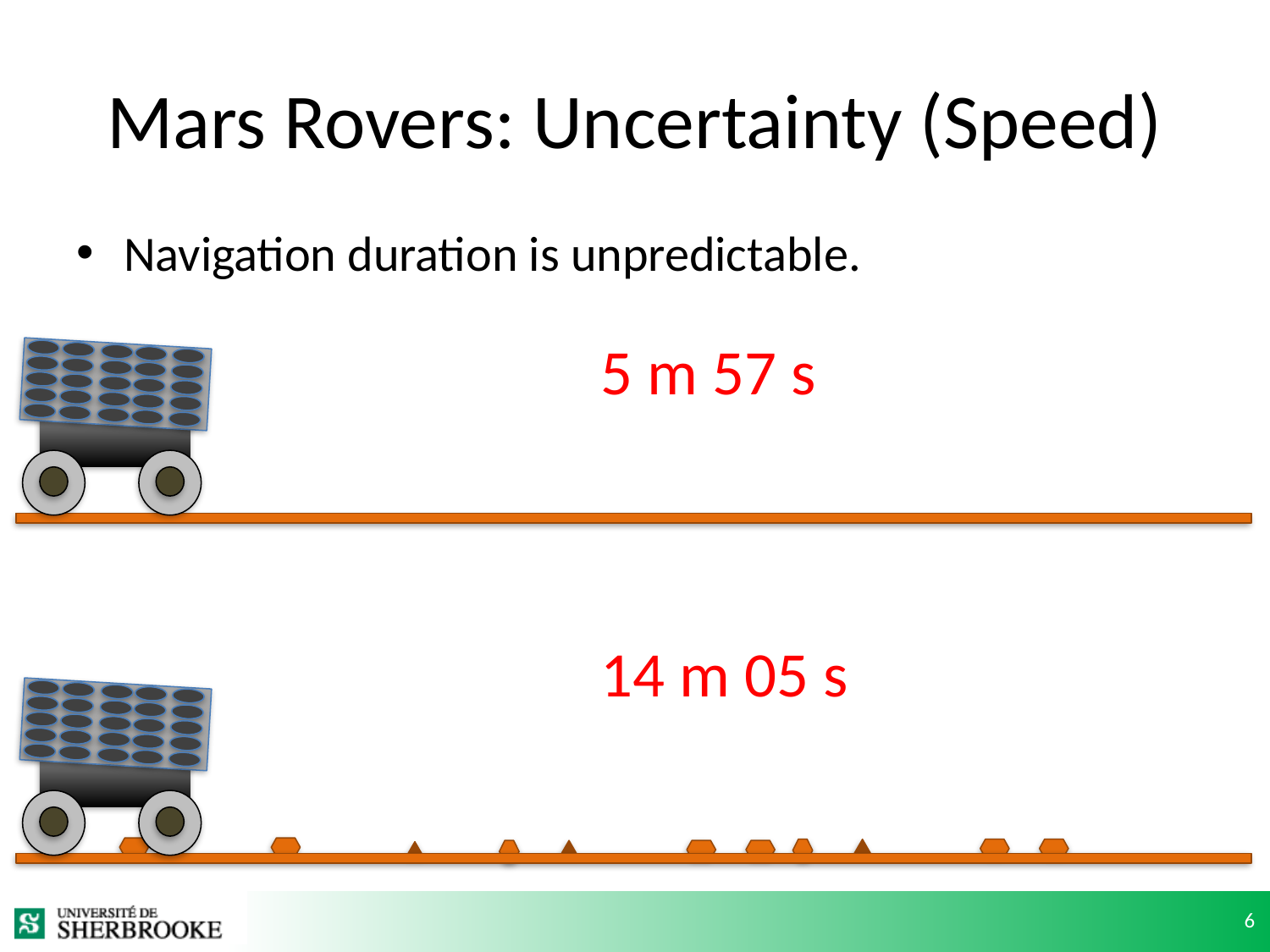

# Mars Rovers: Uncertainty (Speed)
Navigation duration is unpredictable.
5 m 57 s

14 m 05 s

6